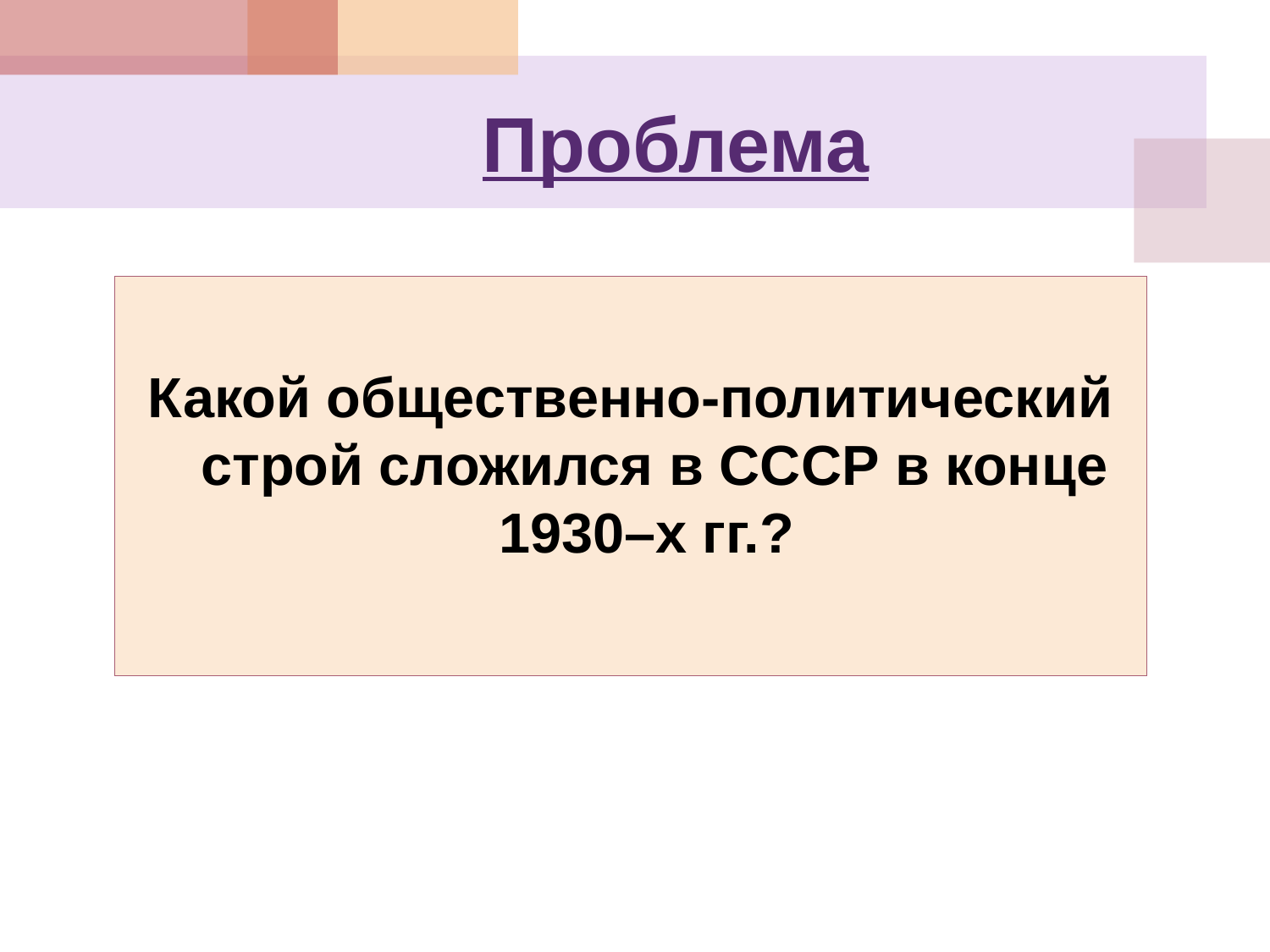

# Проблема

Какой общественно-политический строй сложился в СССР в конце 1930–х гг.?